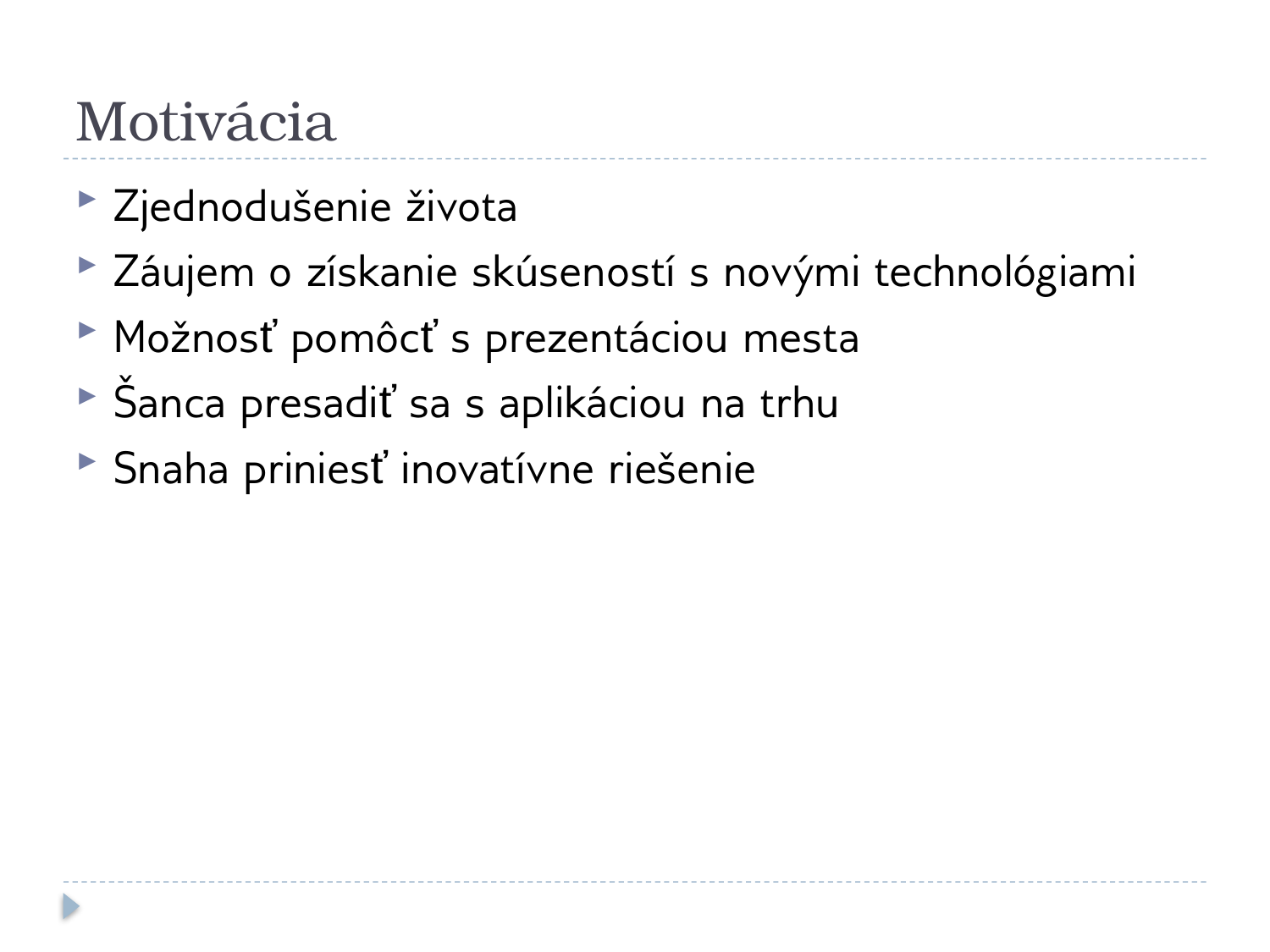

# Motivácia
Zjednodušenie života
Záujem o získanie skúseností s novými technológiami
Možnosť pomôcť s prezentáciou mesta
Šanca presadiť sa s aplikáciou na trhu
Snaha priniesť inovatívne riešenie